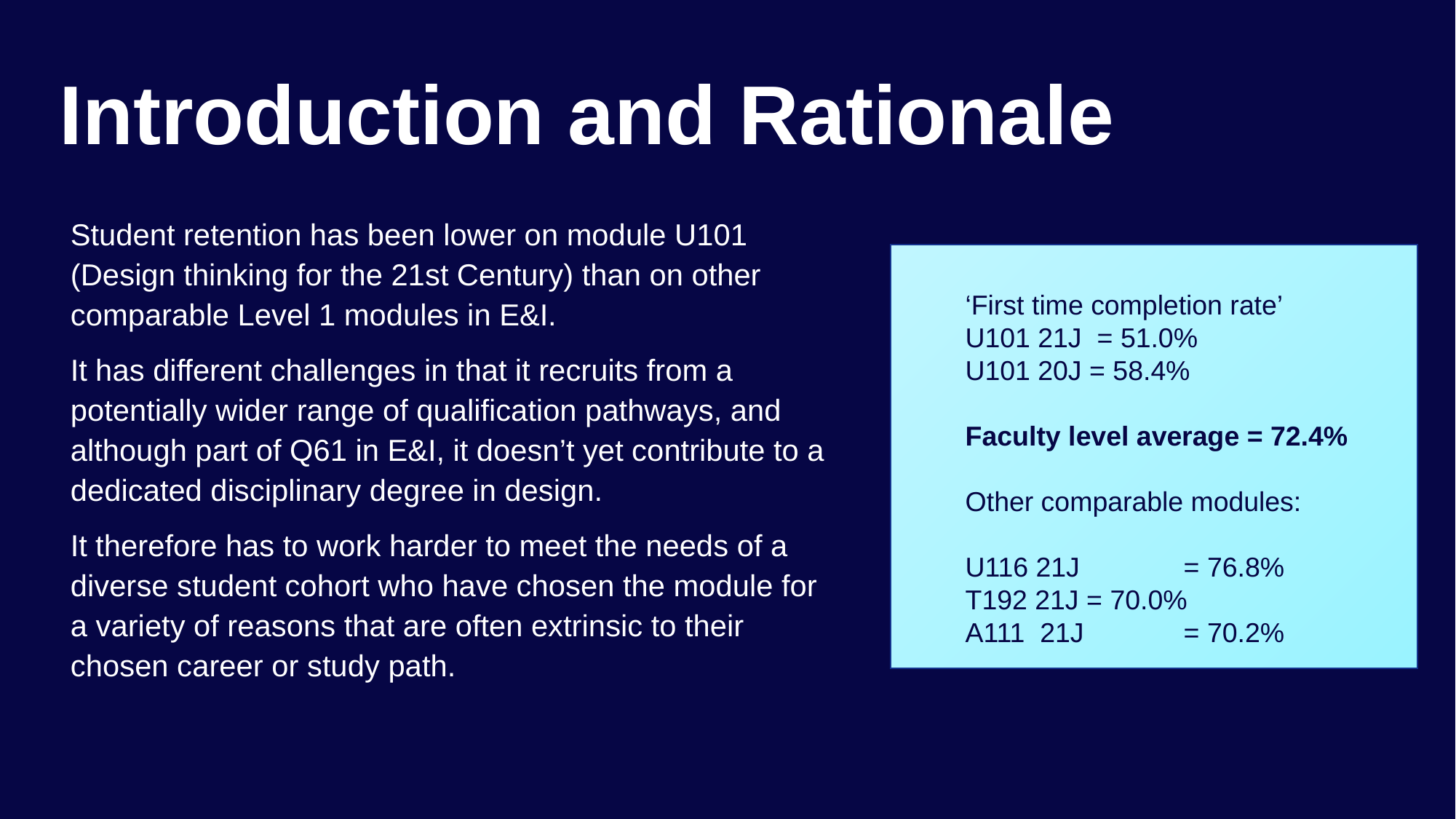

Introduction and Rationale
Student retention has been lower on module U101 (Design thinking for the 21st Century) than on other comparable Level 1 modules in E&I.
It has different challenges in that it recruits from a potentially wider range of qualification pathways, and although part of Q61 in E&I, it doesn’t yet contribute to a dedicated disciplinary degree in design.
It therefore has to work harder to meet the needs of a diverse student cohort who have chosen the module for a variety of reasons that are often extrinsic to their chosen career or study path.

‘First time completion rate’
U101 21J  = 51.0%
U101 20J = 58.4%

Faculty level average = 72.4%

Other comparable modules:

U116 21J 	= 76.8%
T192 21J = 70.0%
A111  21J 	= 70.2%